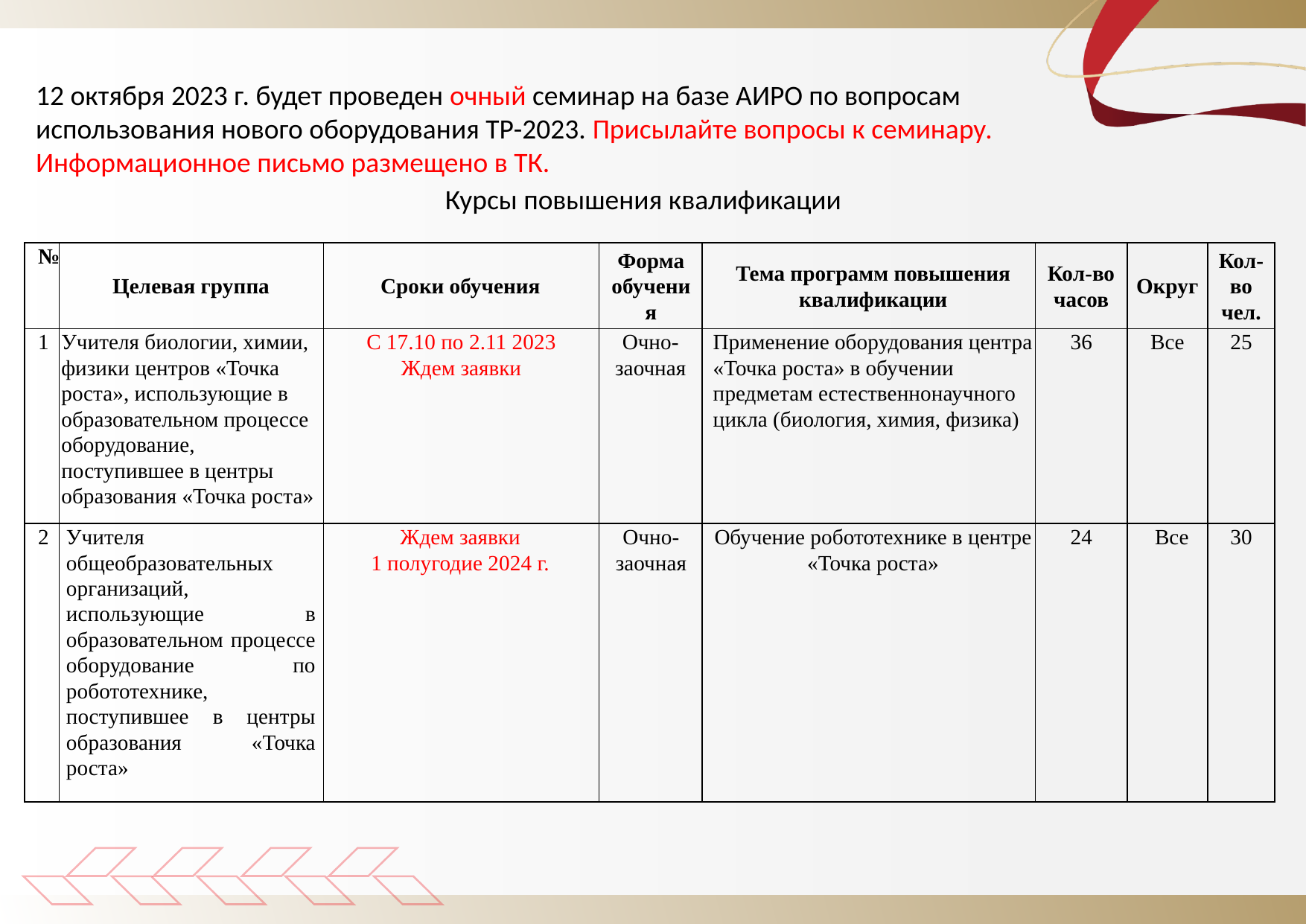

12 октября 2023 г. будет проведен очный семинар на базе АИРО по вопросам использования нового оборудования ТР-2023. Присылайте вопросы к семинару. Информационное письмо размещено в ТК.
Курсы повышения квалификации
| № | Целевая группа | Сроки обучения | Форма обучения | Тема программ повышения квалификации | Кол-во часов | Округ | Кол-во чел. |
| --- | --- | --- | --- | --- | --- | --- | --- |
| 1 | Учителя биологии, химии, физики центров «Точка роста», использующие в образовательном процессе оборудование, поступившее в центры образования «Точка роста» | С 17.10 по 2.11 2023 Ждем заявки | Очно-заочная | Применение оборудования центра «Точка роста» в обучении предметам естественнонаучного цикла (биология, химия, физика) | 36 | Все | 25 |
| 2 | Учителя общеобразовательных организаций, использующие в образовательном процессе оборудование по робототехнике, поступившее в центры образования «Точка роста» | Ждем заявки 1 полугодие 2024 г. | Очно-заочная | Обучение робототехнике в центре «Точка роста» | 24 | Все | 30 |